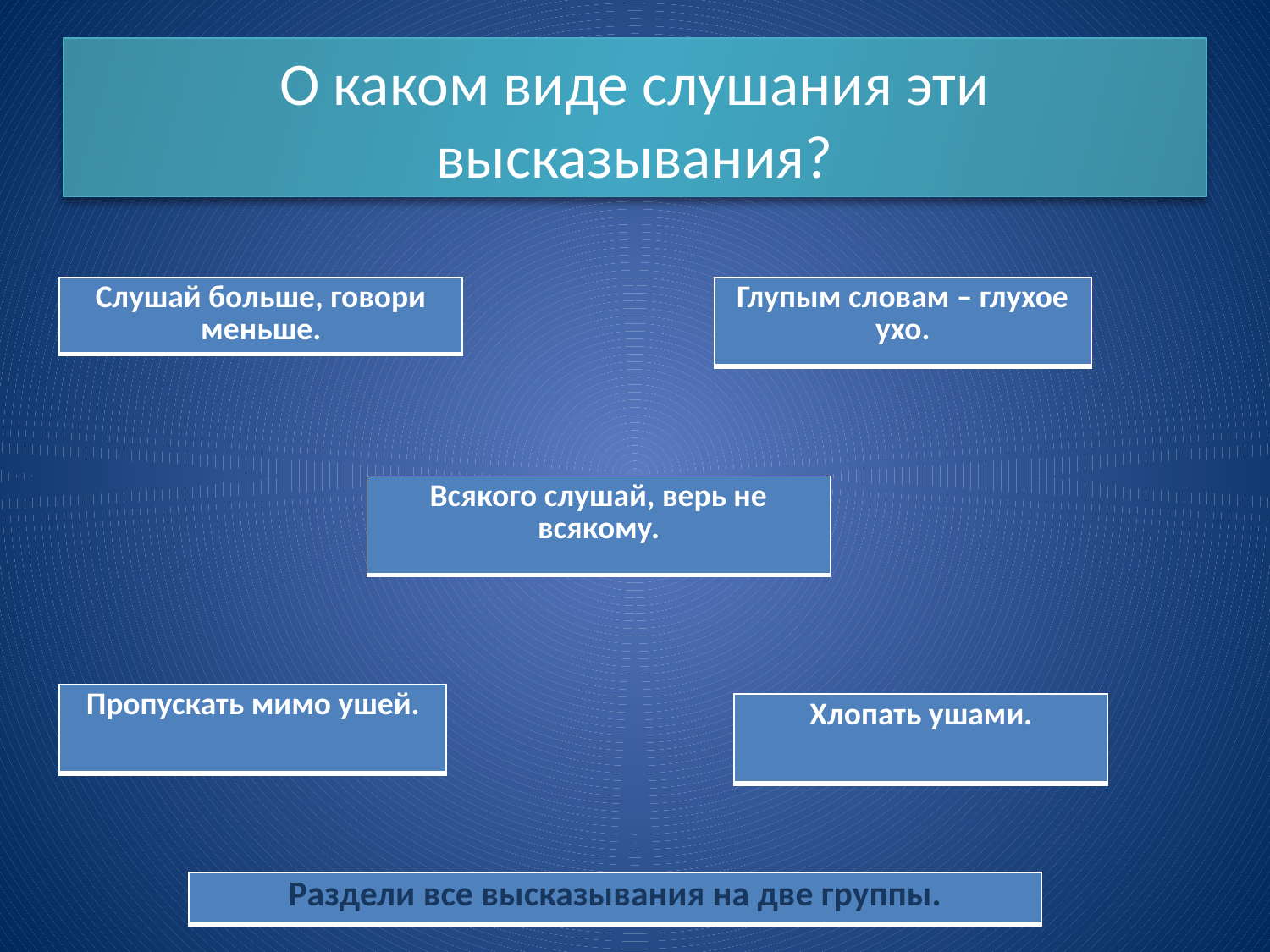

# О каком виде слушания эти высказывания?
| Слушай больше, говори меньше. |
| --- |
| Глупым словам – глухое ухо. |
| --- |
| Всякого слушай, верь не всякому. |
| --- |
| Пропускать мимо ушей. |
| --- |
| Хлопать ушами. |
| --- |
| Раздели все высказывания на две группы. |
| --- |